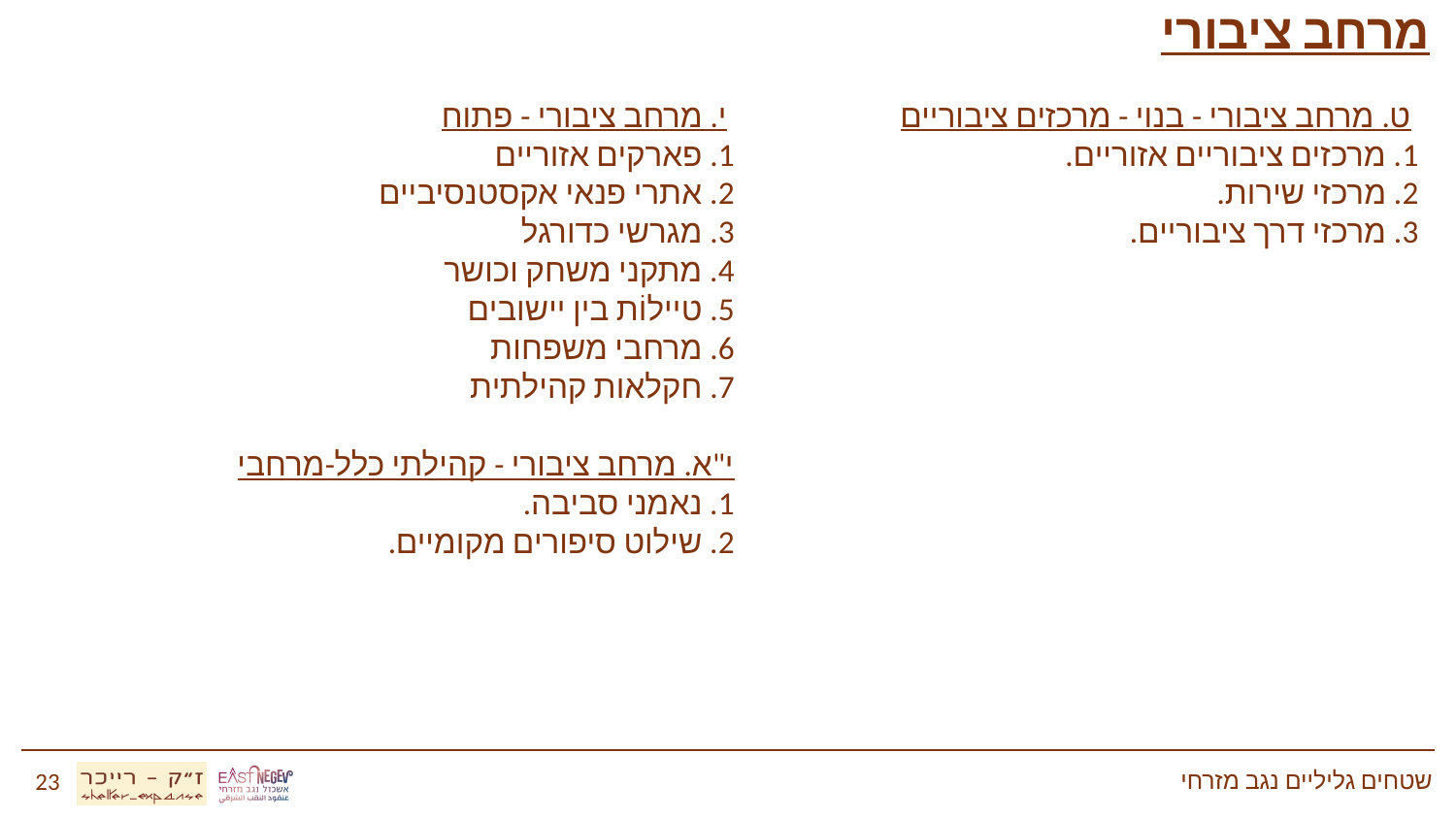

מרחב ציבורי
 י. מרחב ציבורי - פתוח
1. פארקים אזוריים
2. אתרי פנאי אקסטנסיביים
3. מגרשי כדורגל
4. מתקני משחק וכושר
5. טיילוֹת בין יישובים
6. מרחבי משפחות
7. חקלאות קהילתית

י"א. מרחב ציבורי - קהילתי כלל-מרחבי
1. נאמני סביבה.
2. שילוט סיפורים מקומיים.
 ט. מרחב ציבורי - בנוי - מרכזים ציבוריים
1. מרכזים ציבוריים אזוריים.
2. מרכזי שירות.
3. מרכזי דרך ציבוריים.